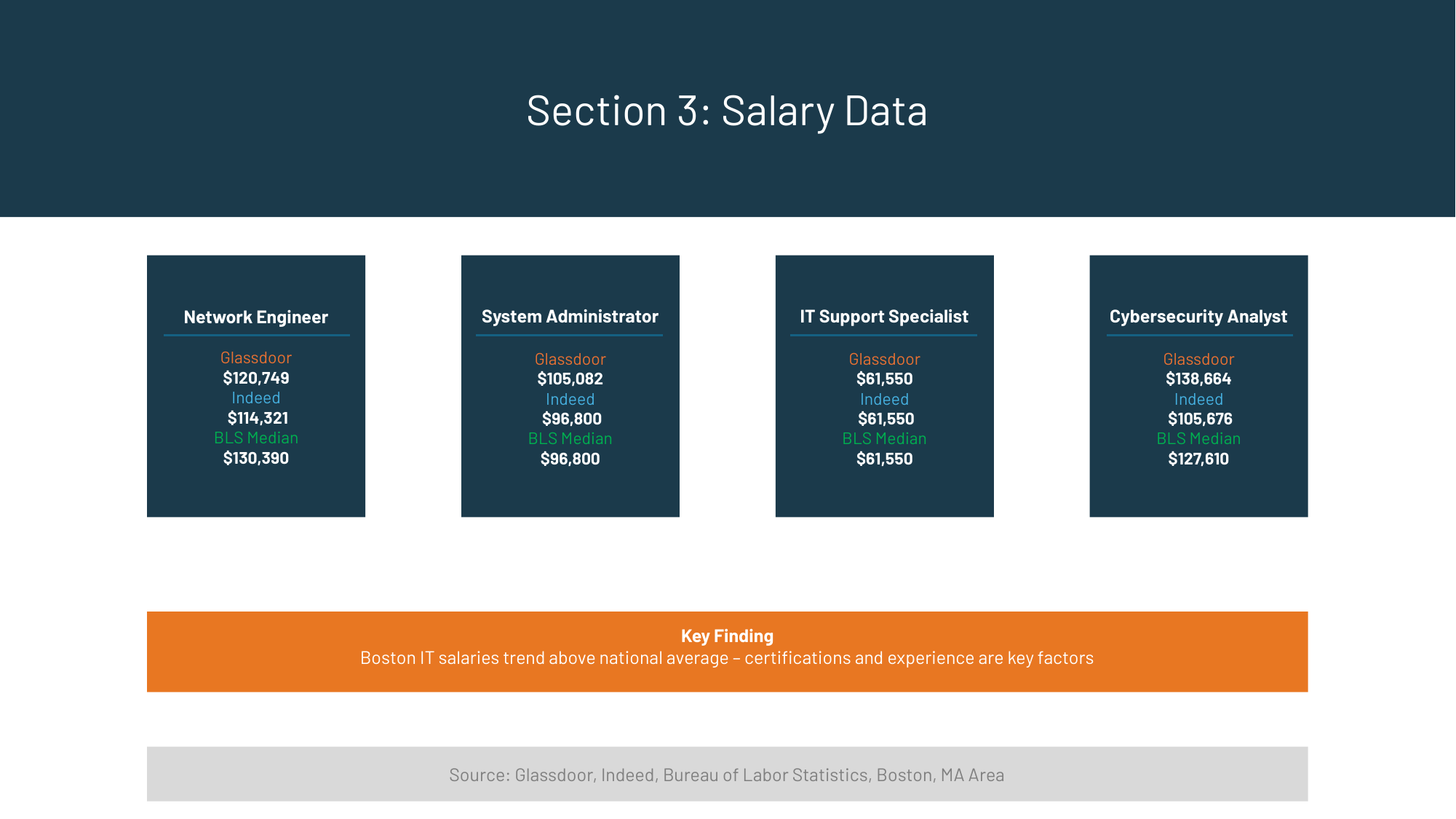

Section 3: Salary Data
Network Engineer

Glassdoor
$120,749
Indeed
 $114,321
BLS Median
$130,390
System Administrator

Glassdoor
$105,082
Indeed
 $96,800
BLS Median
$96,800
IT Support Specialist

Glassdoor
$61,550
Indeed
 $61,550
BLS Median
$61,550
Cybersecurity Analyst

Glassdoor
$138,664
Indeed
 $105,676
BLS Median
$127,610

Key Finding
Boston IT salaries trend above national average – certifications and experience are key factors

Source: Glassdoor, Indeed, Bureau of Labor Statistics, Boston, MA Area